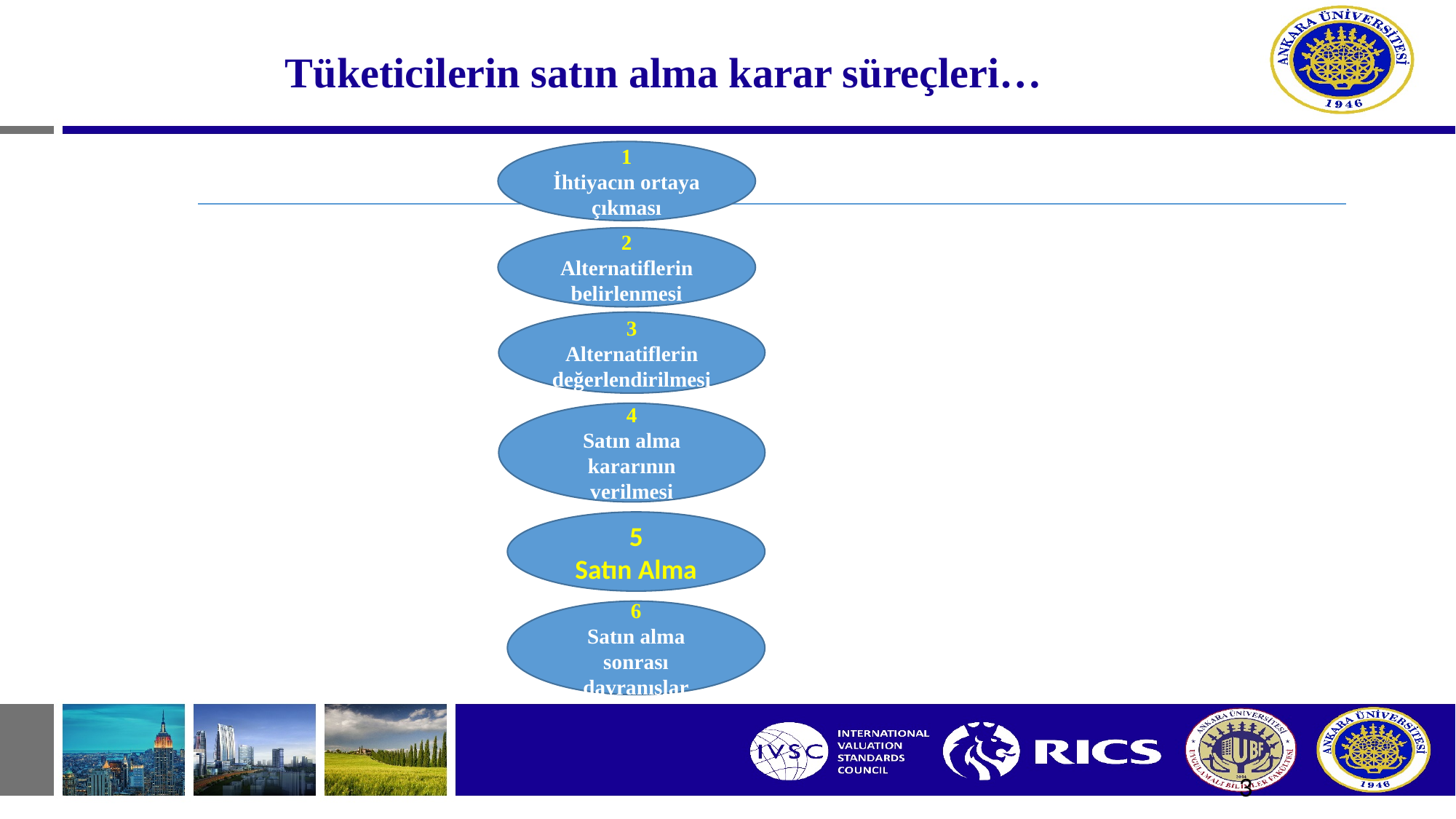

# Tüketicilerin satın alma karar süreçleri…
1
İhtiyacın ortaya çıkması
2
Alternatiflerin belirlenmesi
3
Alternatiflerin değerlendirilmesi
4
Satın alma kararının verilmesi
5
Satın Alma
6
Satın alma sonrası davranışlar
3